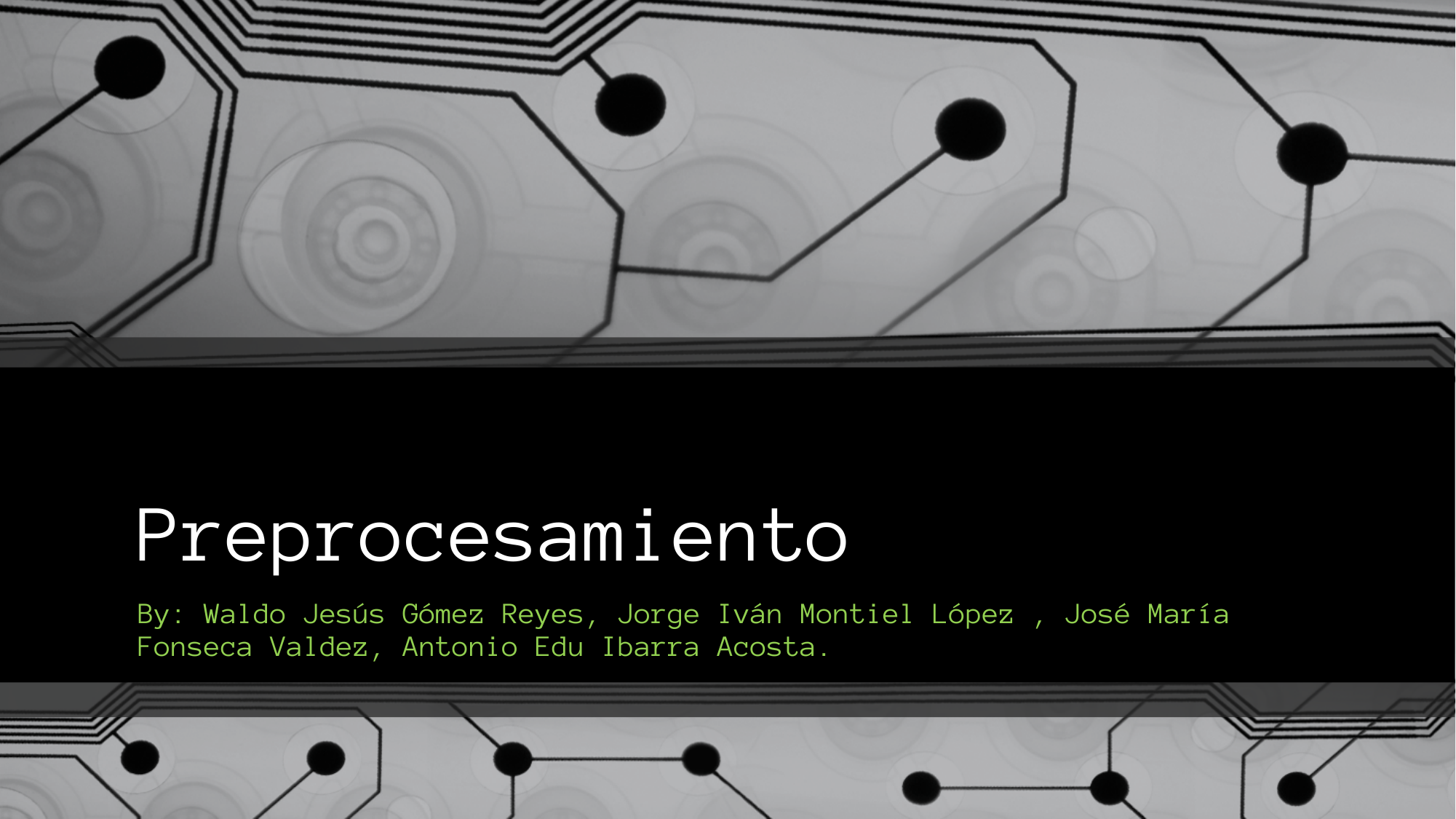

# Preprocesamiento
By: Waldo Jesús Gómez Reyes, Jorge Iván Montiel López , José María Fonseca Valdez, Antonio Edu Ibarra Acosta.